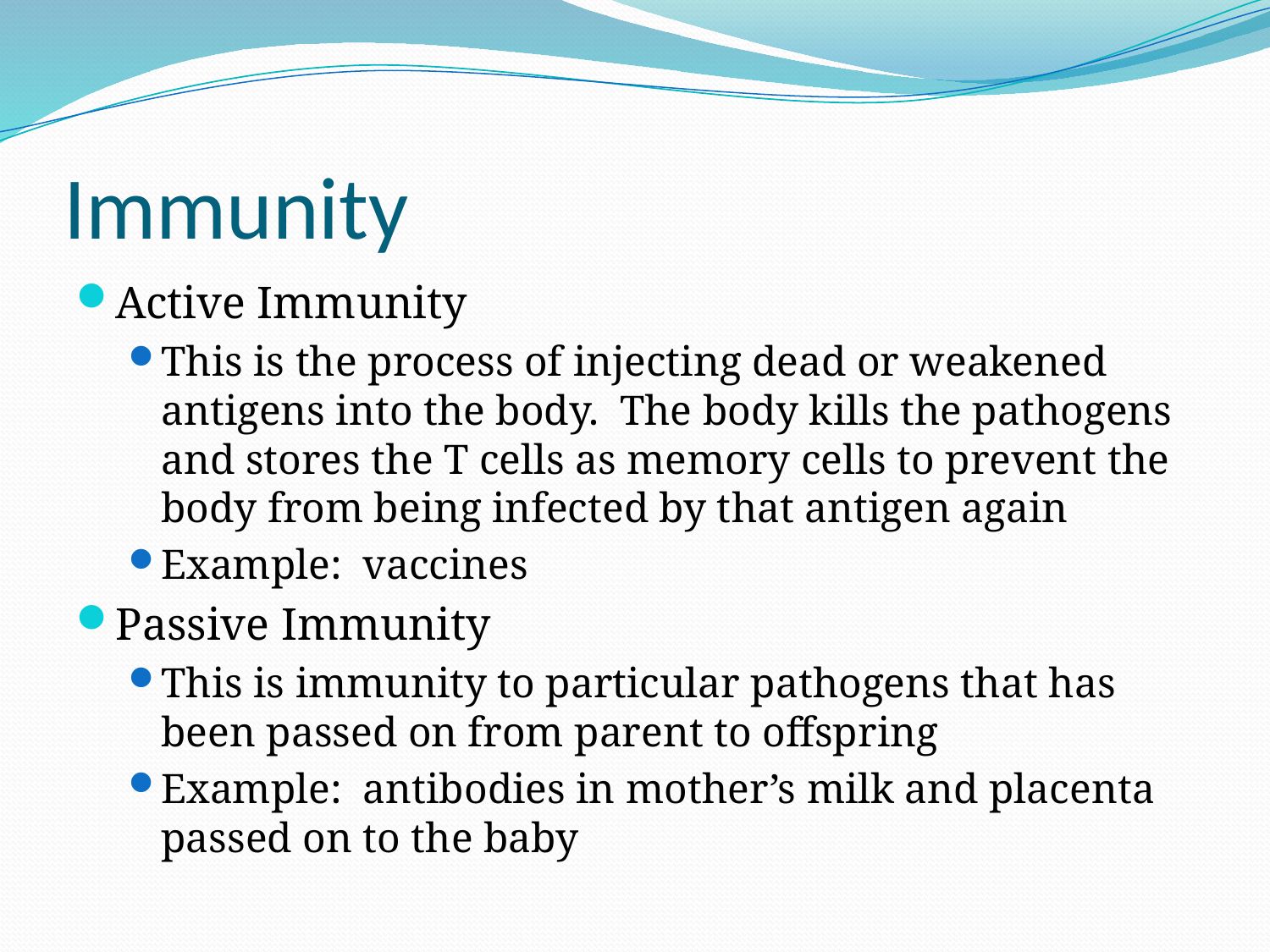

# Immunity
Active Immunity
This is the process of injecting dead or weakened antigens into the body.  The body kills the pathogens and stores the T cells as memory cells to prevent the body from being infected by that antigen again
Example:  vaccines
Passive Immunity
This is immunity to particular pathogens that has been passed on from parent to offspring
Example:  antibodies in mother’s milk and placenta passed on to the baby